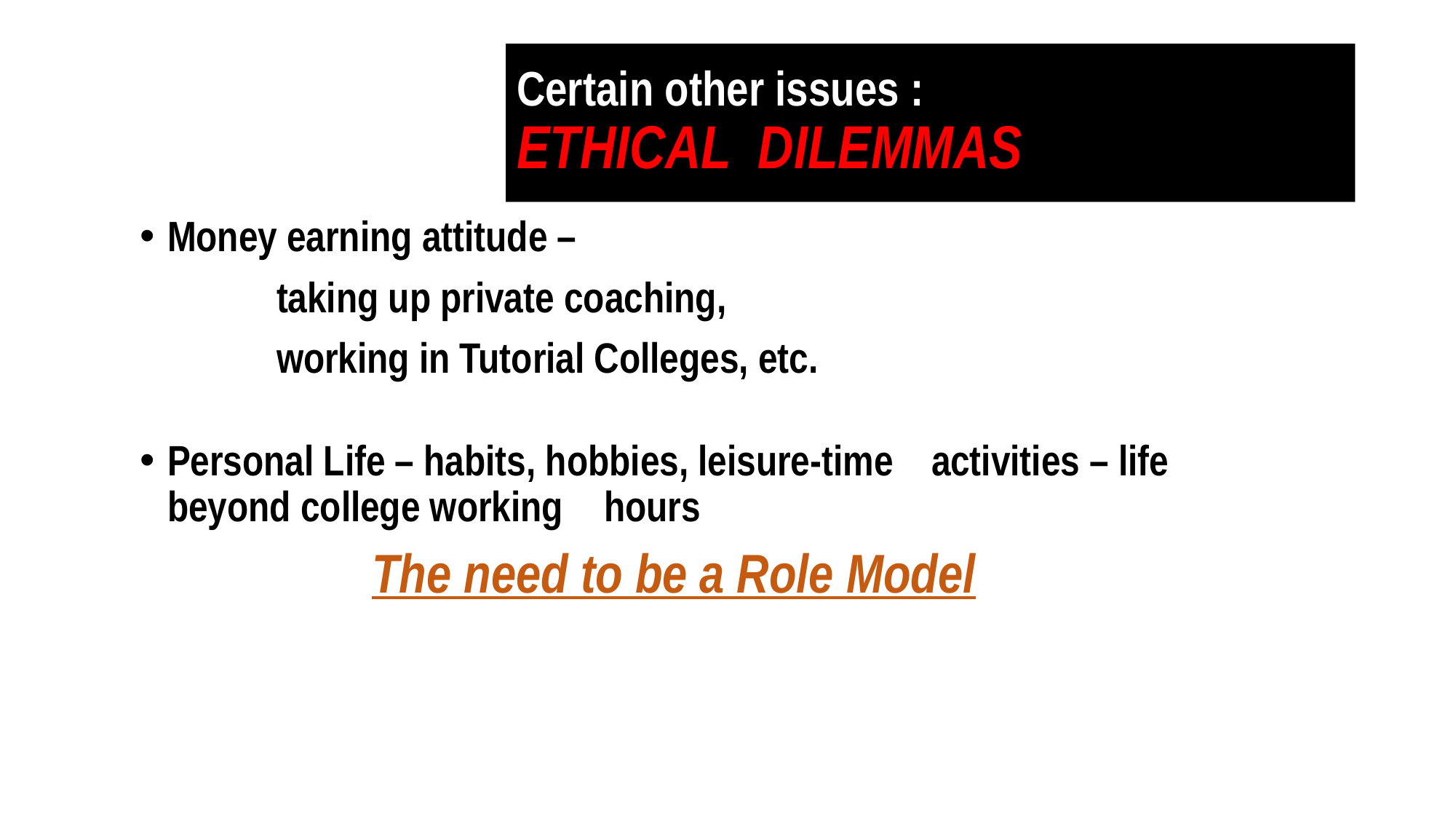

# Certain other issues : ETHICAL  DILEMMAS
Money earning attitude –
		taking up private coaching,
		working in Tutorial Colleges, etc.

Personal Life – habits, hobbies, leisure-time 	activities – life beyond college working 	hours
The need to be a Role Model